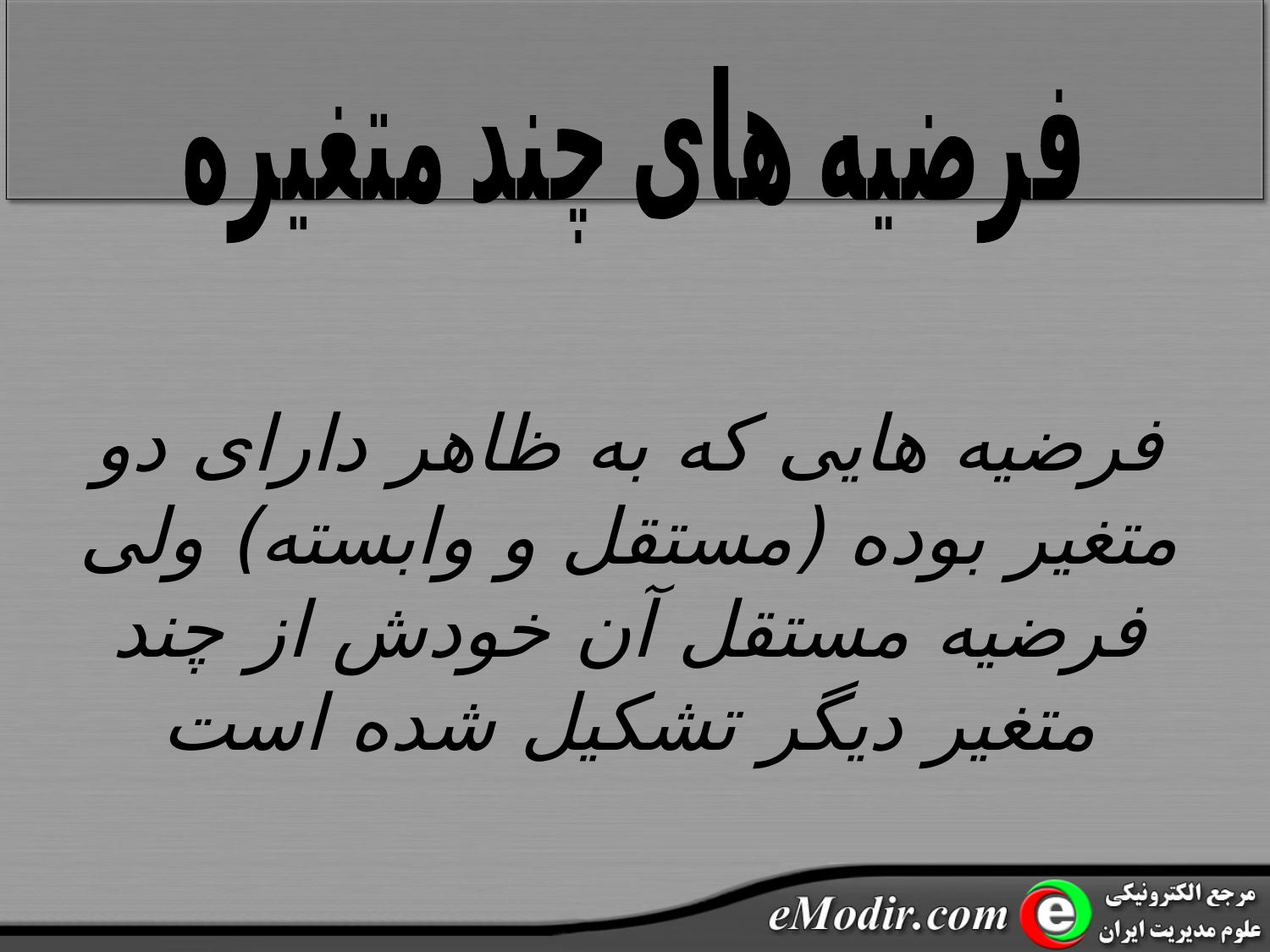

فرضیه های چند متغیره
فرضیه هایی که به ظاهر دارای دو متغیر بوده (مستقل و وابسته) ولی فرضیه مستقل آن خودش از چند متغیر دیگر تشکیل شده است